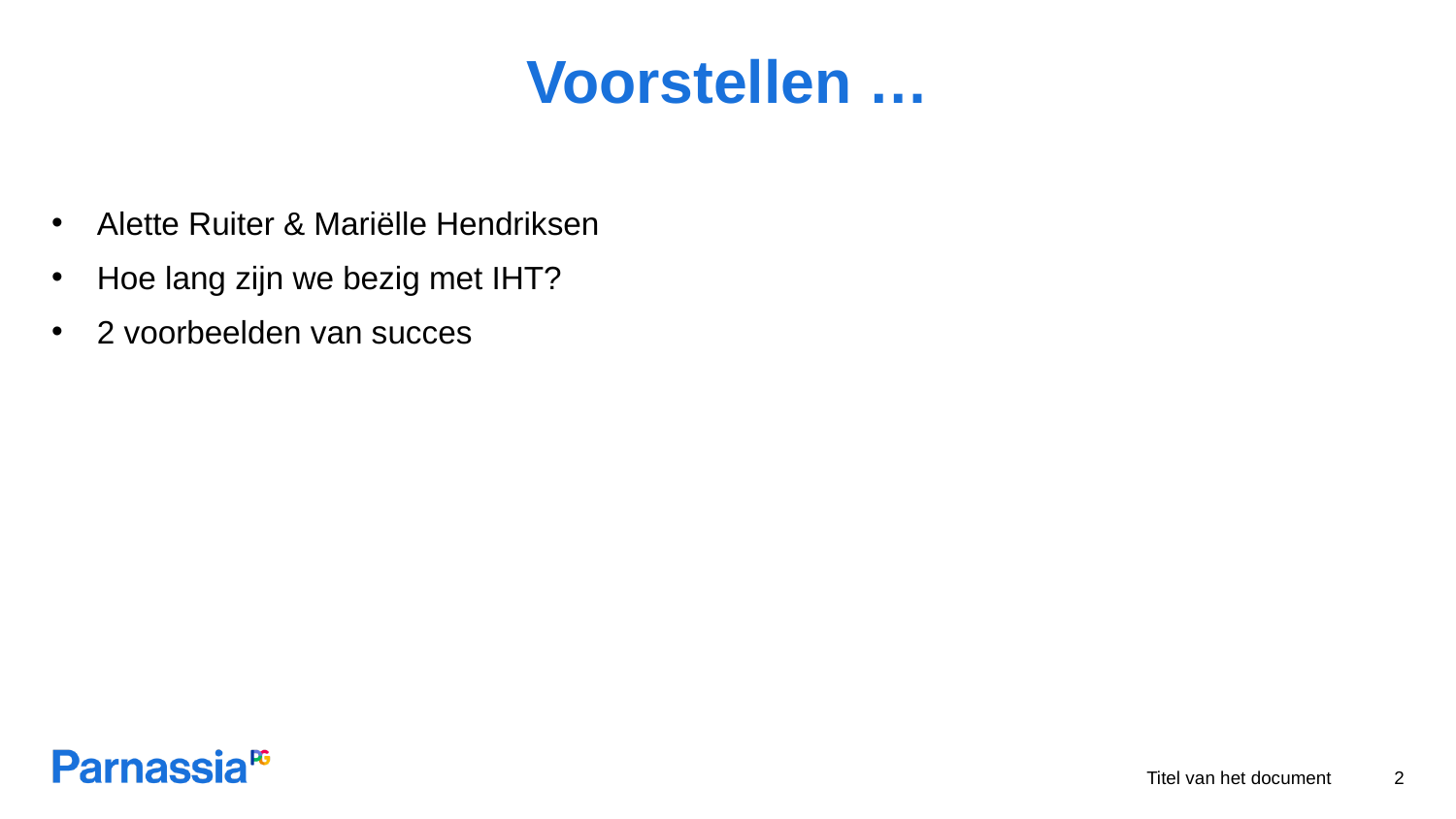

# Voorstellen …
Alette Ruiter & Mariëlle Hendriksen
Hoe lang zijn we bezig met IHT?
2 voorbeelden van succes
Titel van het document
2